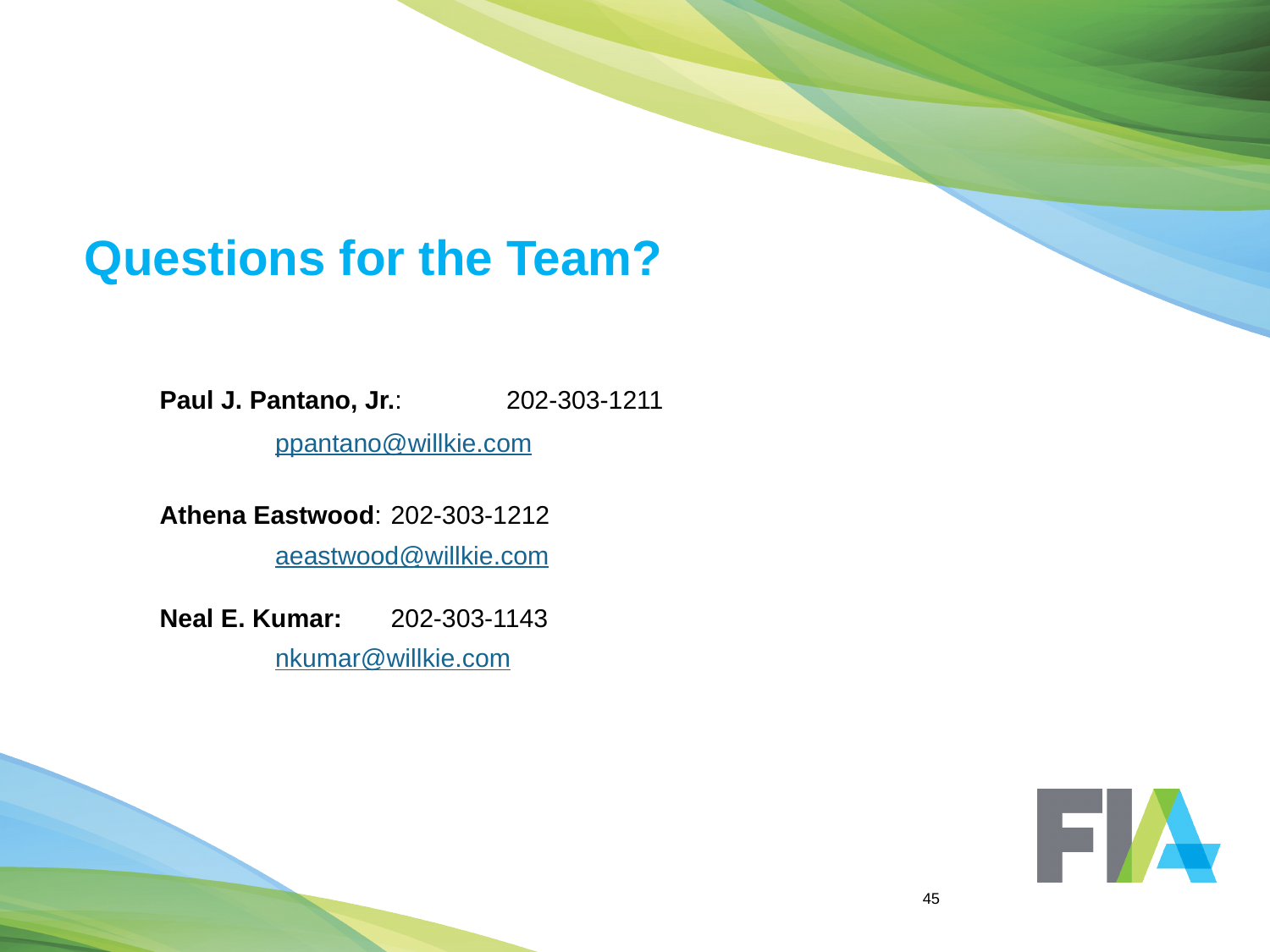

# Questions for the Team?

Paul J. Pantano, Jr.:	202-303-1211
					ppantano@willkie.com
Athena Eastwood:		202-303-1212
					aeastwood@willkie.com
Neal E. Kumar: 		202-303-1143
					nkumar@willkie.com

45